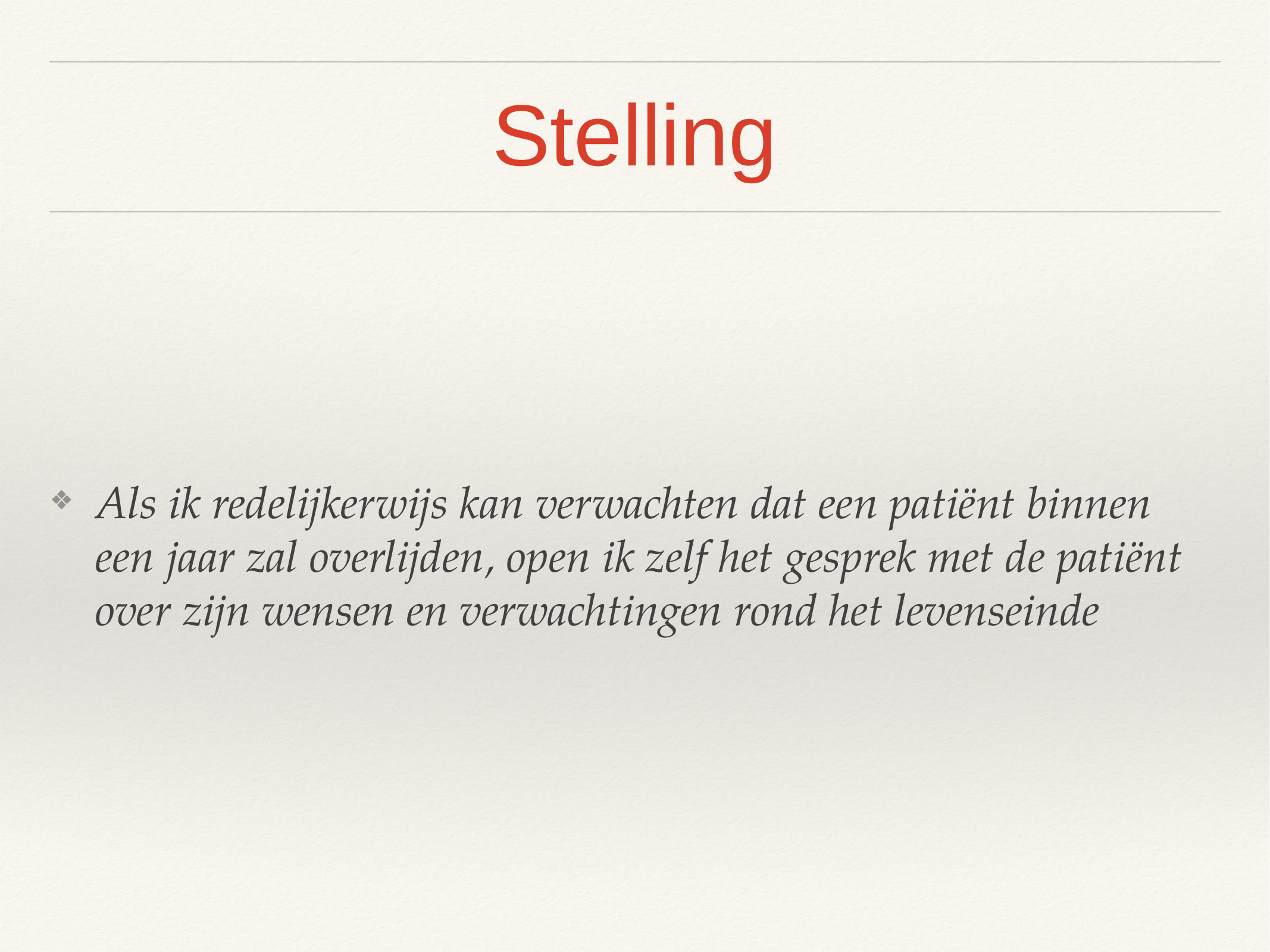

# Stelling
Als ik redelijkerwijs kan verwachten dat een patiënt binnen een jaar zal overlijden, open ik zelf het gesprek met de patiënt over zijn wensen en verwachtingen rond het levenseinde